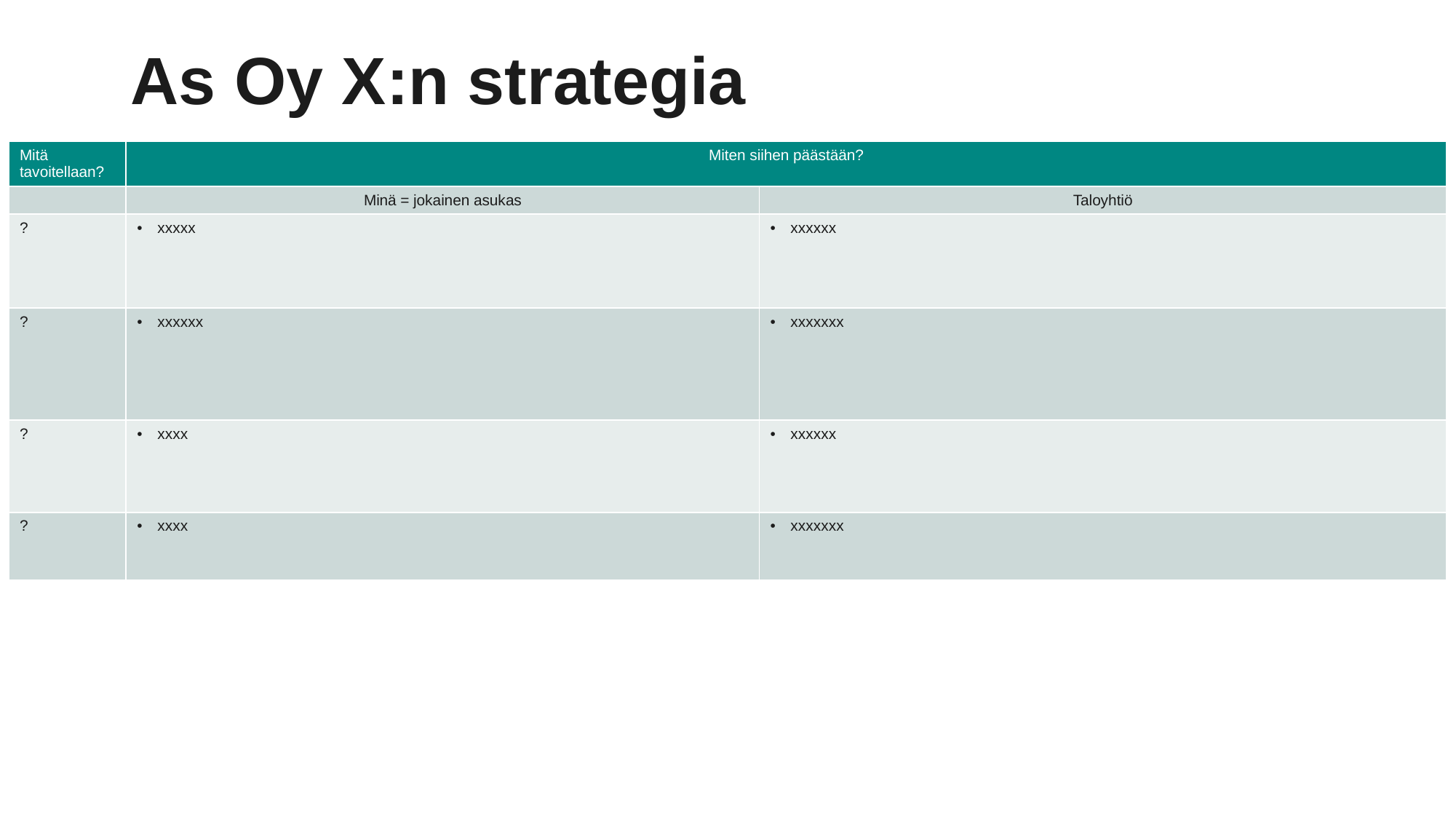

# As Oy X:n strategia
| Mitä tavoitellaan? | Miten siihen päästään? |  |
| --- | --- | --- |
|  | Minä = jokainen asukas | Taloyhtiö |
| ? | xxxxx | xxxxxx |
| ? | xxxxxx | xxxxxxx |
| ? | xxxx | xxxxxx |
| ? | xxxx | xxxxxxx |